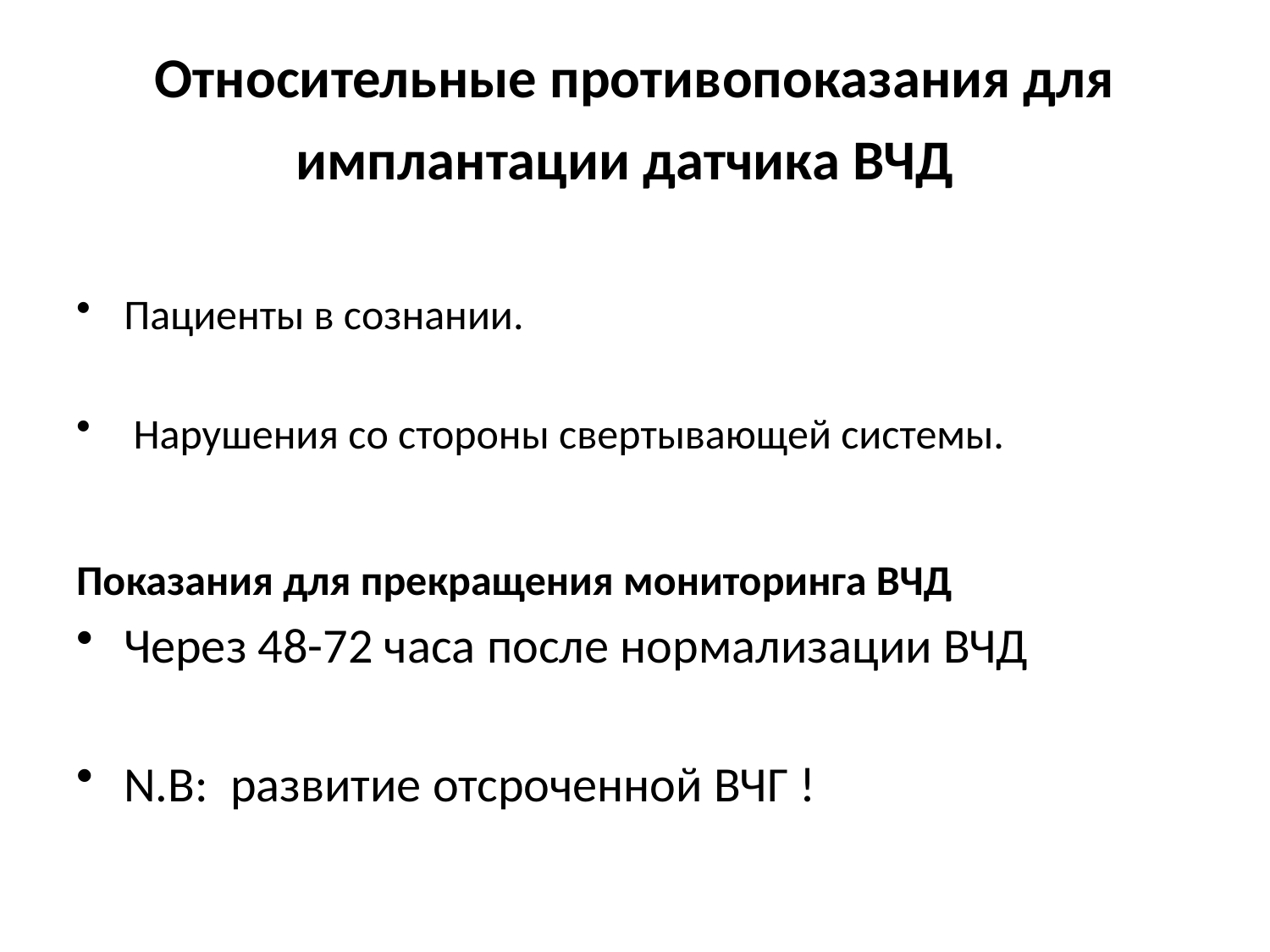

Относительные противопоказания для имплантации датчика ВЧД

Пациенты в сознании.

 Нарушения со стороны свертывающей системы.

Показания для прекращения мониторинга ВЧД
Через 48-72 часа после нормализации ВЧД

N.B:  развитие отсроченной ВЧГ !